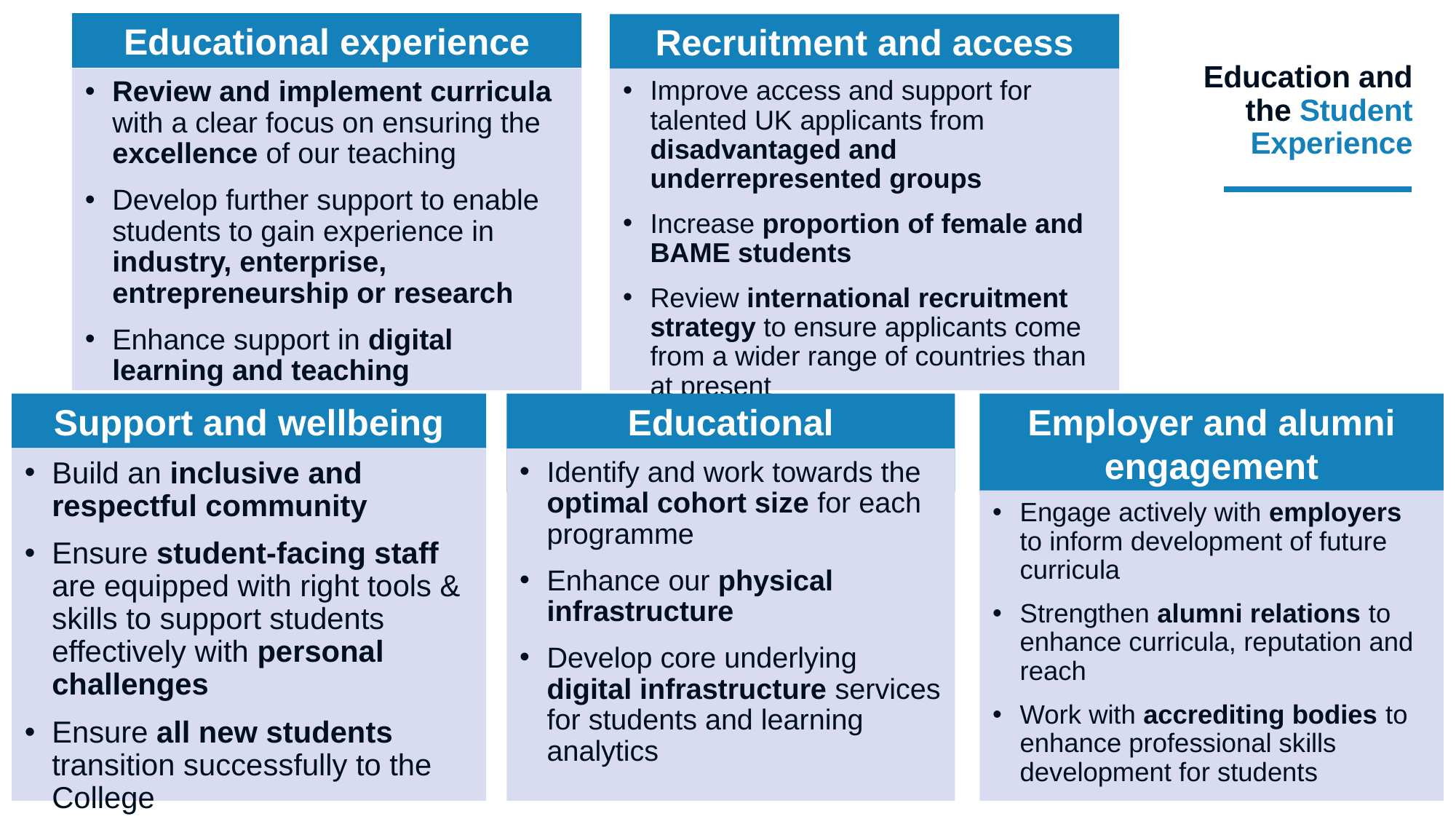

Educational experience
Recruitment and access
# Education and the Student Experience
Improve access and support for talented UK applicants from disadvantaged and underrepresented groups
Increase proportion of female and BAME students
Review international recruitment strategy to ensure applicants come from a wider range of countries than at present
Review and implement curricula with a clear focus on ensuring the excellence of our teaching
Develop further support to enable students to gain experience in industry, enterprise, entrepreneurship or research
Enhance support in digital learning and teaching

Support and wellbeing
Educational infrastructure
Employer and alumni engagement

Identify and work towards the optimal cohort size for each programme
Enhance our physical infrastructure
Develop core underlying digital infrastructure services for students and learning analytics
Build an inclusive and respectful community
Ensure student-facing staff are equipped with right tools & skills to support students effectively with personal challenges
Ensure all new students transition successfully to the College
Engage actively with employers to inform development of future curricula
Strengthen alumni relations to enhance curricula, reputation and reach
Work with accrediting bodies to enhance professional skills development for students